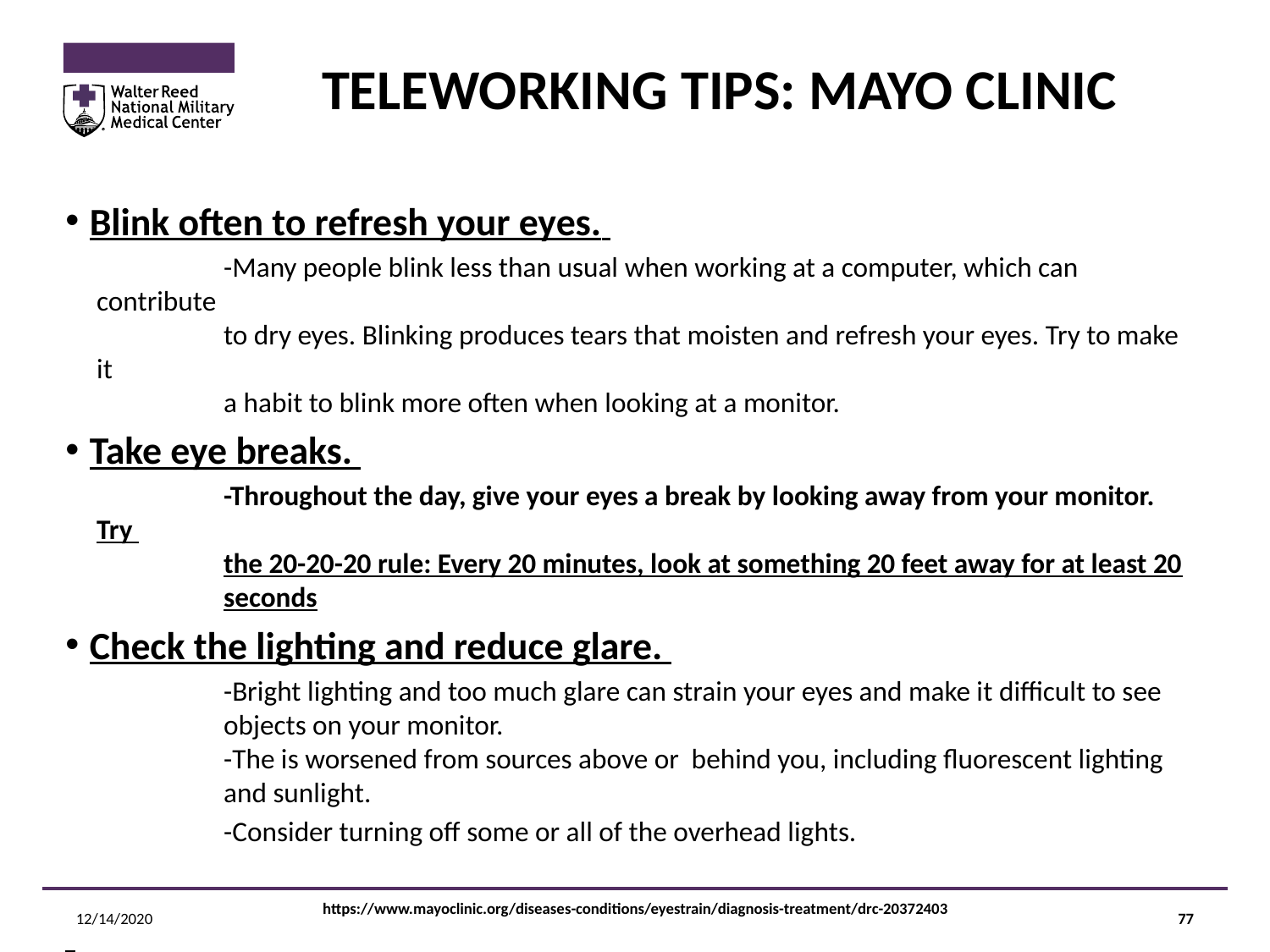

# TELEWORKING TIPS: MAYO CLINIC
Blink often to refresh your eyes.
	-Many people blink less than usual when working at a computer, which can contribute
 	to dry eyes. Blinking produces tears that moisten and refresh your eyes. Try to make it
 	a habit to blink more often when looking at a monitor.
Take eye breaks.
	-Throughout the day, give your eyes a break by looking away from your monitor. Try
	the 20-20-20 rule: Every 20 minutes, look at something 20 feet away for at least 20 	seconds
Check the lighting and reduce glare.
	-Bright lighting and too much glare can strain your eyes and make it difficult to see
 	objects on your monitor.
 	-The is worsened from sources above or  behind you, including fluorescent lighting
 	and sunlight.
	-Consider turning off some or all of the overhead lights.

12/14/2020
https://www.mayoclinic.org/diseases-conditions/eyestrain/diagnosis-treatment/drc-20372403

77